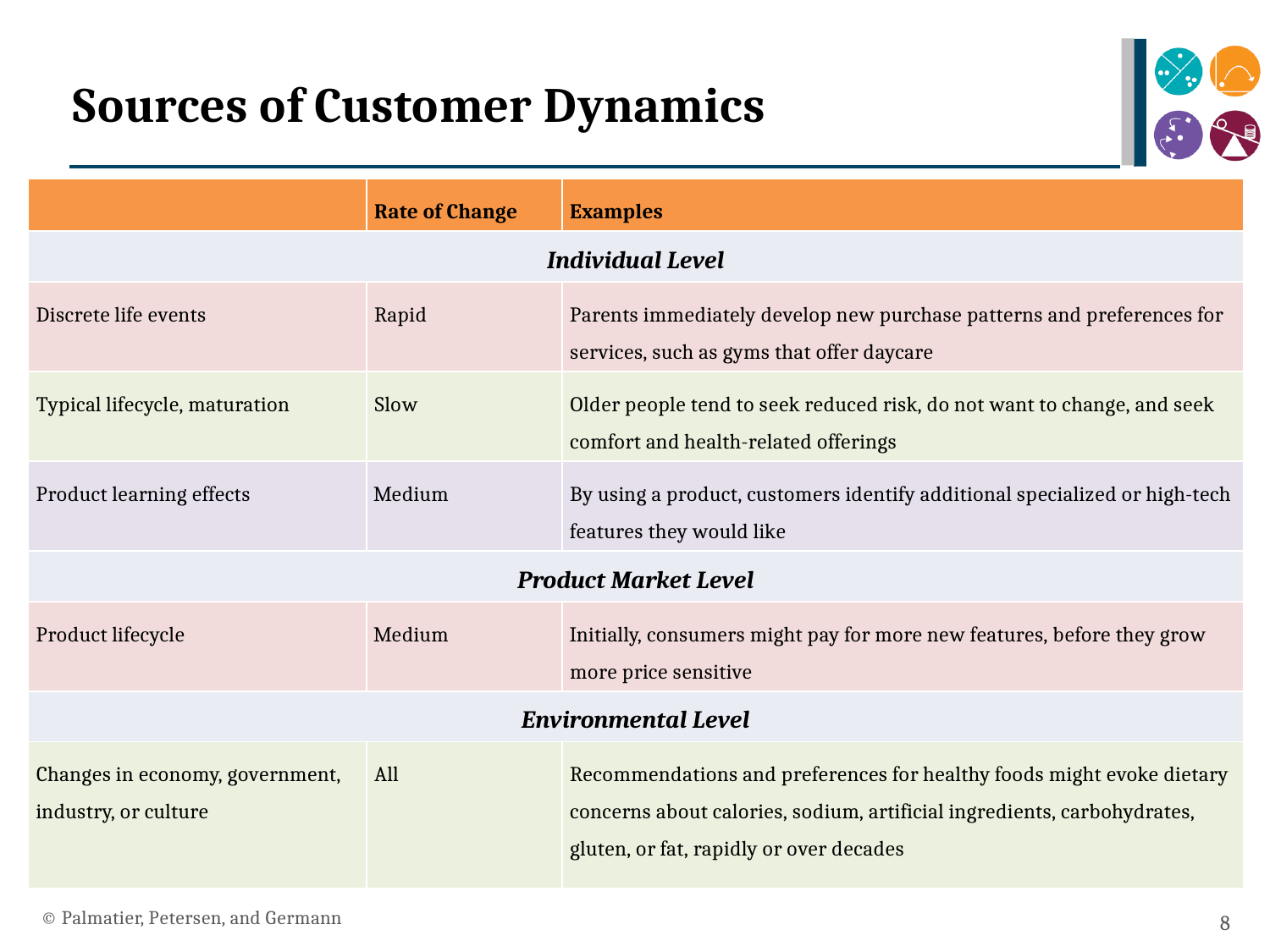

# Sources of Customer Dynamics
|  | Rate of Change | Examples |
| --- | --- | --- |
| Individual Level |  |  |
| Discrete life events | Rapid | Parents immediately develop new purchase patterns and preferences for services, such as gyms that offer daycare |
| Typical lifecycle, maturation | Slow | Older people tend to seek reduced risk, do not want to change, and seek comfort and health-related offerings |
| Product learning effects | Medium | By using a product, customers identify additional specialized or high-tech features they would like |
| Product Market Level |  |  |
| Product lifecycle | Medium | Initially, consumers might pay for more new features, before they grow more price sensitive |
| Environmental Level |  |  |
| Changes in economy, government, industry, or culture | All | Recommendations and preferences for healthy foods might evoke dietary concerns about calories, sodium, artificial ingredients, carbohydrates, gluten, or fat, rapidly or over decades |
© Palmatier, Petersen, and Germann
8